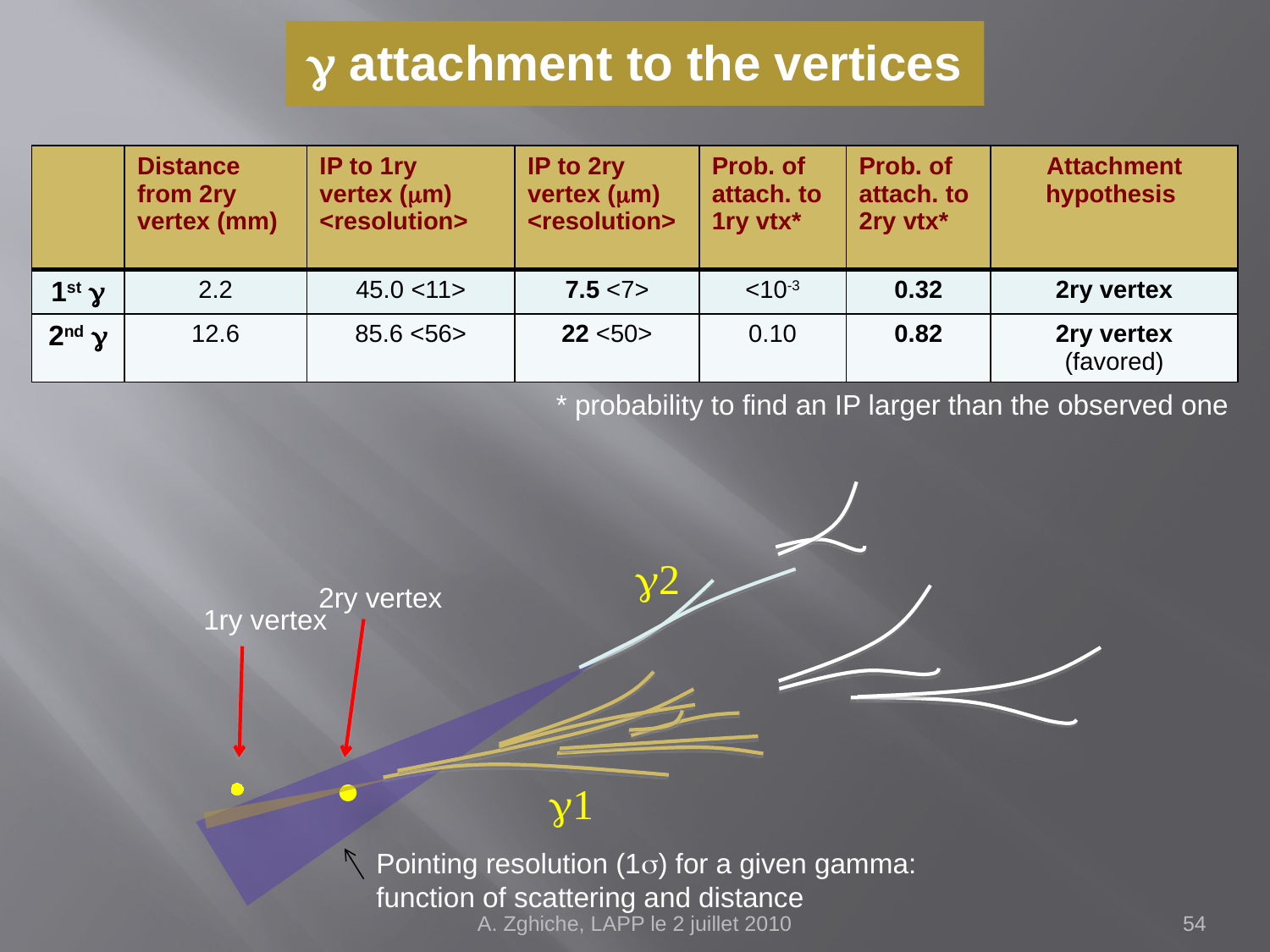

# γ attachment to the vertices
|  | Distance from 2ry vertex (mm) | IP to 1ry vertex (μm) <resolution> | IP to 2ry vertex (μm) <resolution> | Prob. of attach. to 1ry vtx\* | Prob. of attach. to 2ry vtx\* | Attachment hypothesis |
| --- | --- | --- | --- | --- | --- | --- |
| 1st γ | 2.2 | 45.0 <11> | 7.5 <7> | <10-3 | 0.32 | 2ry vertex |
| 2nd γ | 12.6 | 85.6 <56> | 22 <50> | 0.10 | 0.82 | 2ry vertex (favored) |
* probability to find an IP larger than the observed one

γ2
2ry vertex

1ry vertex

γ1

Pointing resolution (1σ) for a given gamma: function of scattering and distance
A. Zghiche, LAPP le 2 juillet 2010
54